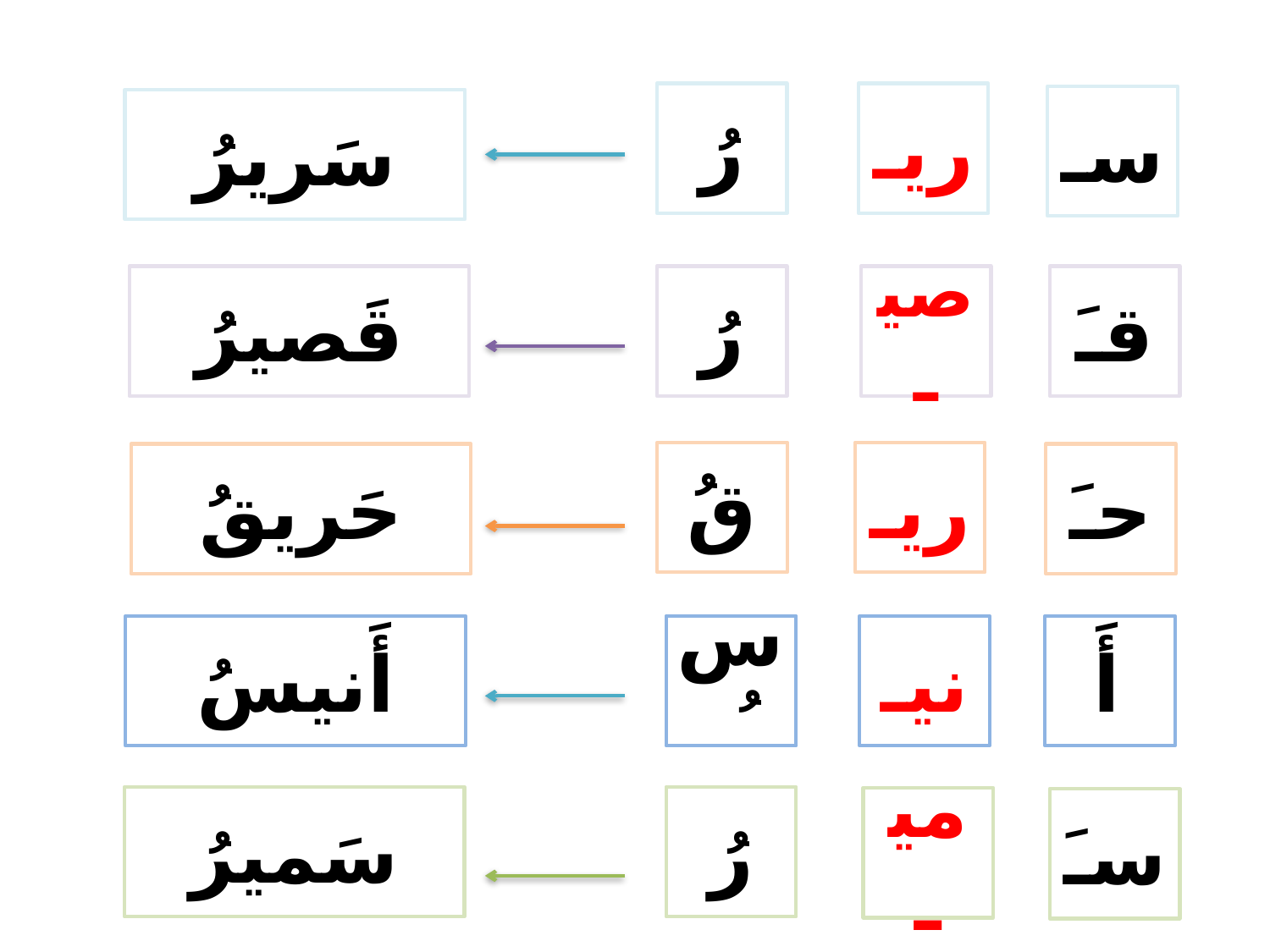

رُ
ريـ
سـ
سَريرُ
قَصيرُ
رُ
صيـ
قـَ
قُ
ريـ
حَريقُ
حـَ
أَنيسُ
سُ
نيـ
أَ
سَميرُ
رُ
ميـ
سـَ